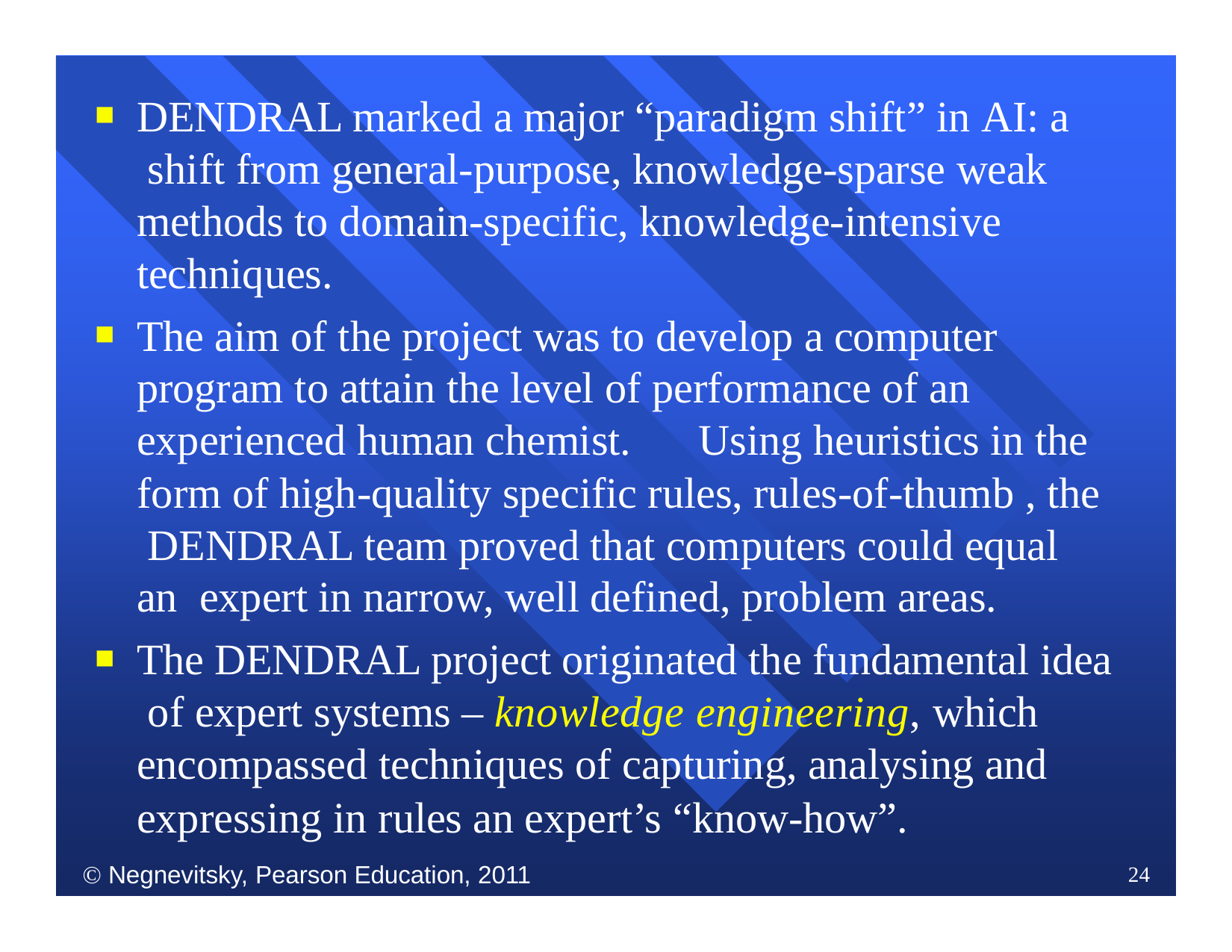

DENDRAL marked a major “paradigm shift” in AI: a  shift from general-purpose, knowledge-sparse weak  methods to domain-specific, knowledge-intensive  techniques.
The aim of the project was to develop a computer  program to attain the level of performance of an  experienced human chemist.	Using heuristics in the  form of high-quality specific rules, rules-of-thumb , the  DENDRAL team proved that computers could equal an  expert in narrow, well defined, problem areas.
The DENDRAL project originated the fundamental idea  of expert systems – knowledge engineering, which  encompassed techniques of capturing, analysing and
expressing in rules an expert’s “know-how”.
© Negnevitsky, Pearson Education, 2011
24